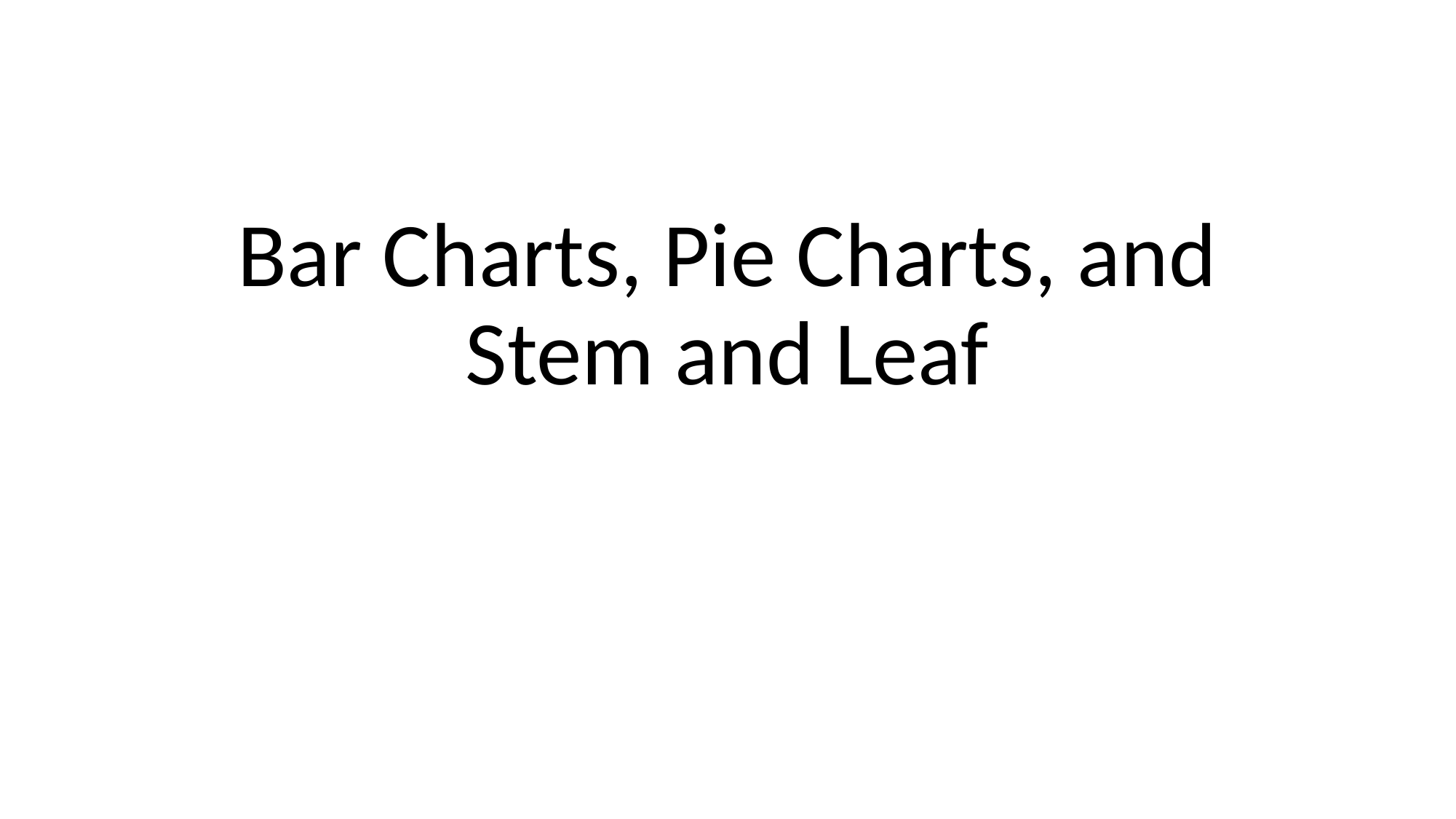

# Bar Charts, Pie Charts, and Stem and Leaf
By Ryan Evans